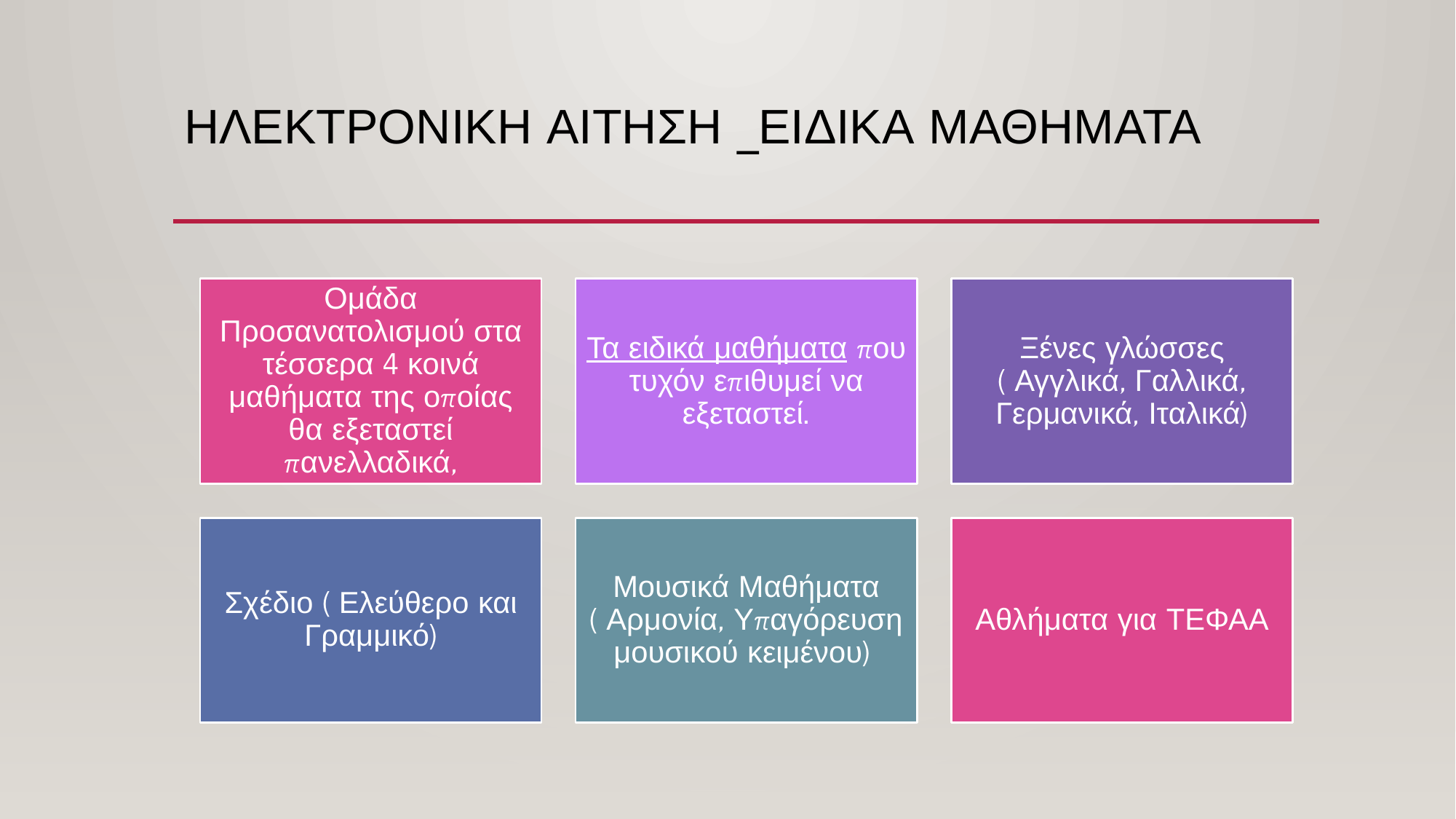

# Ηλεκτρονικη αιτηση _Ειδικα μαθηματα

Ομάδα Προσανατολισμού στα τέσσερα 4 κοινά μαθήματα της οποίας θα εξεταστεί πανελλαδικά,
Τα ειδικά μαθήματα που τυχόν επιθυμεί να εξεταστεί.
Ξένες γλώσσες ( Αγγλικά, Γαλλικά, Γερμανικά, Ιταλικά)
Σχέδιο ( Ελεύθερο και Γραμμικό)
Μουσικά Μαθήματα ( Αρμονία, Υπαγόρευση μουσικού κειμένου)
Αθλήματα για ΤΕΦΑΑ